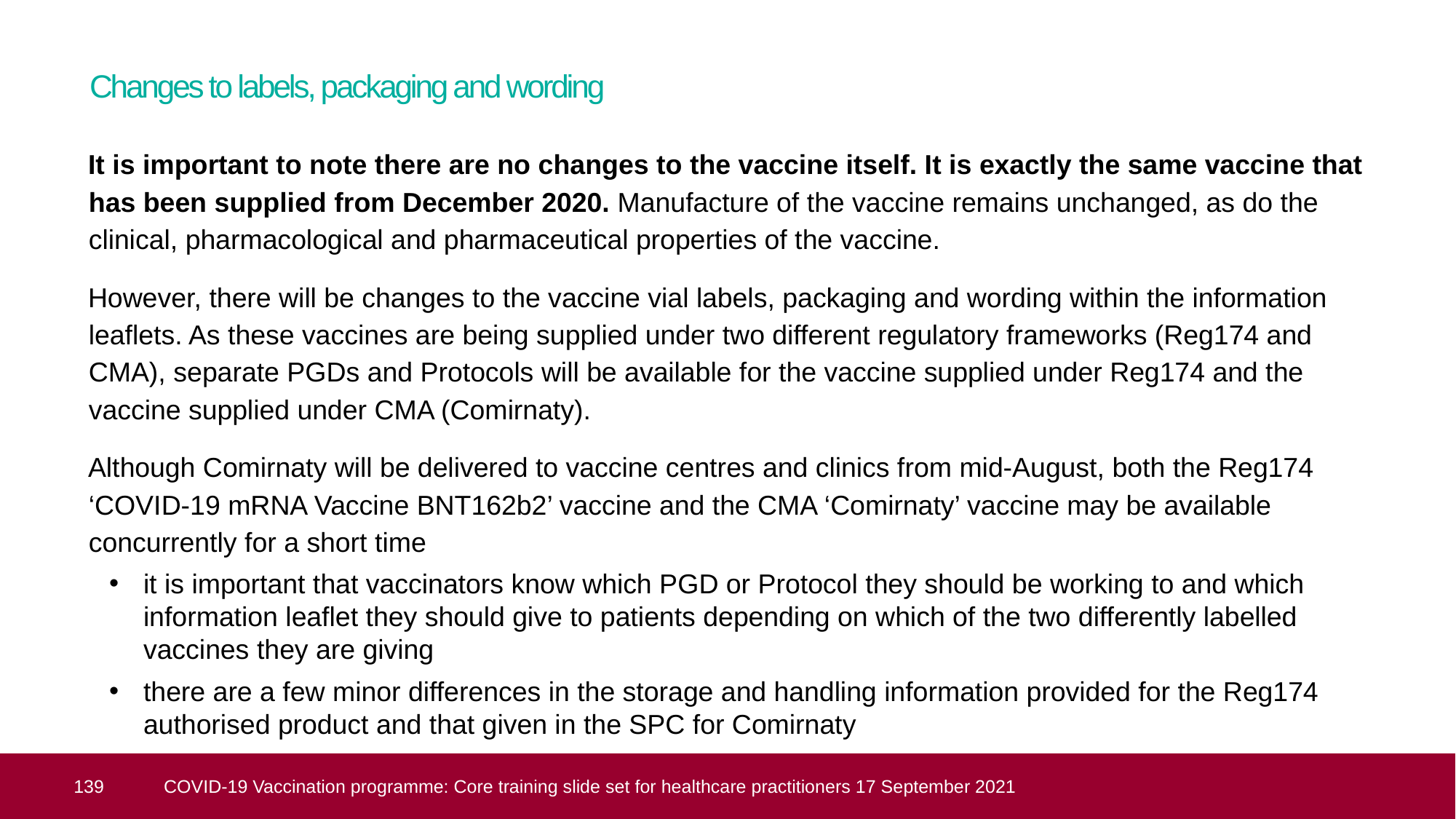

# Changes to labels, packaging and wording
It is important to note there are no changes to the vaccine itself. It is exactly the same vaccine that has been supplied from December 2020. Manufacture of the vaccine remains unchanged, as do the clinical, pharmacological and pharmaceutical properties of the vaccine.

However, there will be changes to the vaccine vial labels, packaging and wording within the information leaflets. As these vaccines are being supplied under two different regulatory frameworks (Reg174 and CMA), separate PGDs and Protocols will be available for the vaccine supplied under Reg174 and the vaccine supplied under CMA (Comirnaty).

Although Comirnaty will be delivered to vaccine centres and clinics from mid-August, both the Reg174 ‘COVID-19 mRNA Vaccine BNT162b2’ vaccine and the CMA ‘Comirnaty’ vaccine may be available concurrently for a short time
it is important that vaccinators know which PGD or Protocol they should be working to and which information leaflet they should give to patients depending on which of the two differently labelled vaccines they are giving
there are a few minor differences in the storage and handling information provided for the Reg174 authorised product and that given in the SPC for Comirnaty
  139
COVID-19 Vaccination programme: Core training slide set for healthcare practitioners 17 September 2021